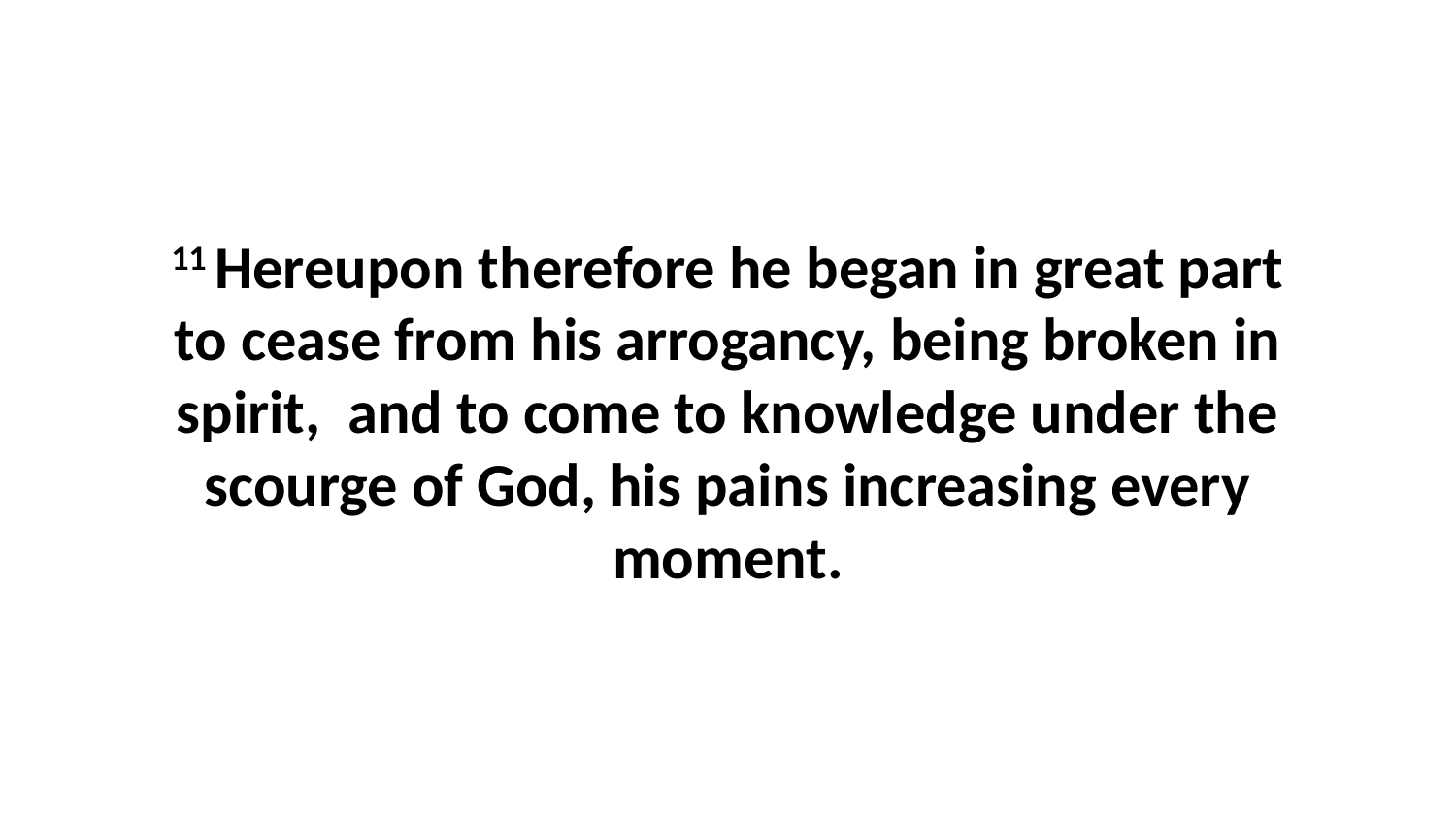

11 Hereupon therefore he began in great part to cease from his arrogancy, being broken in spirit,  and to come to knowledge under the scourge of God, his pains increasing every moment.